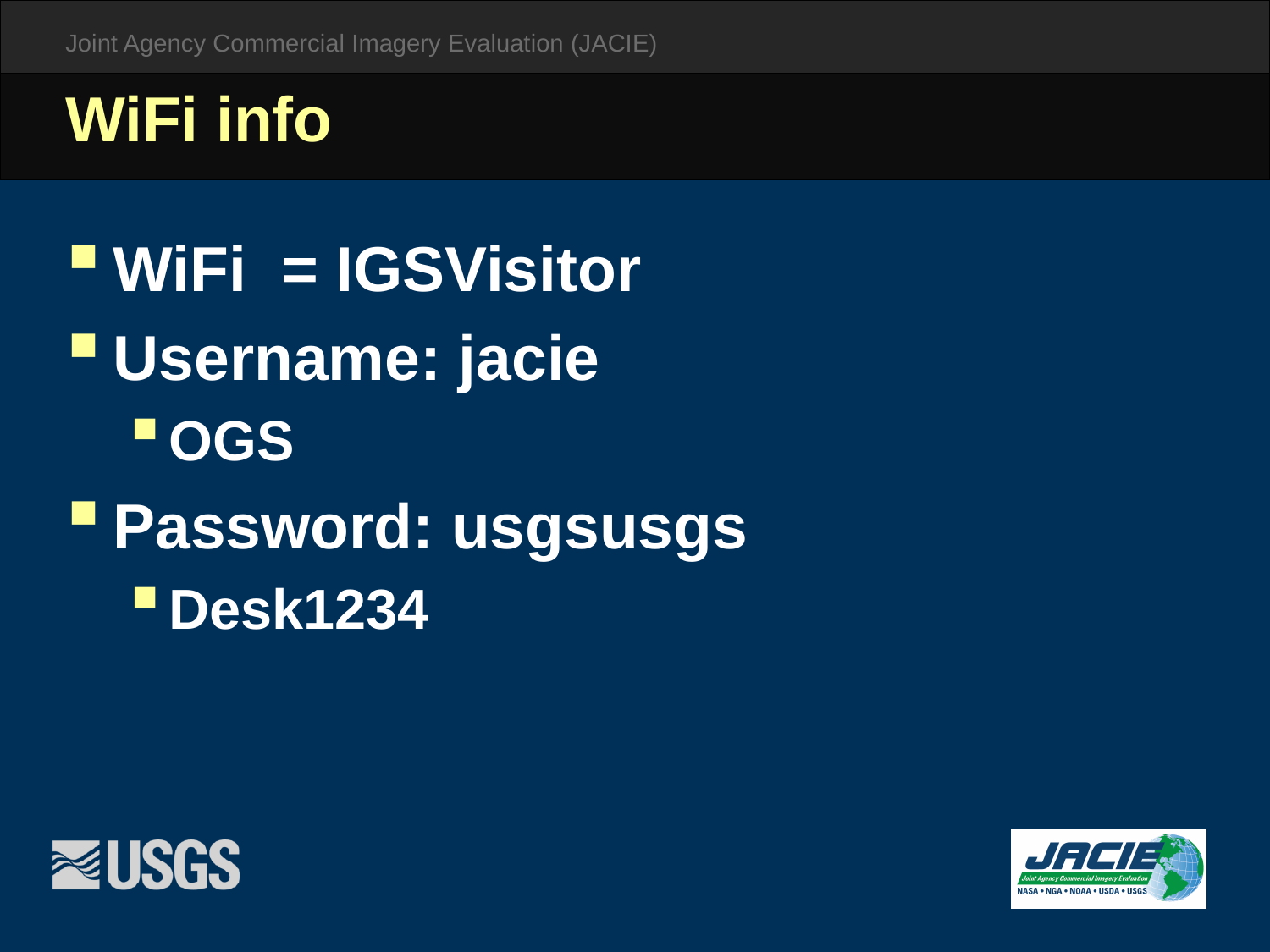

# WiFi info
WiFi  = IGSVisitor
Username: jacie
OGS
Password: usgsusgs
Desk1234